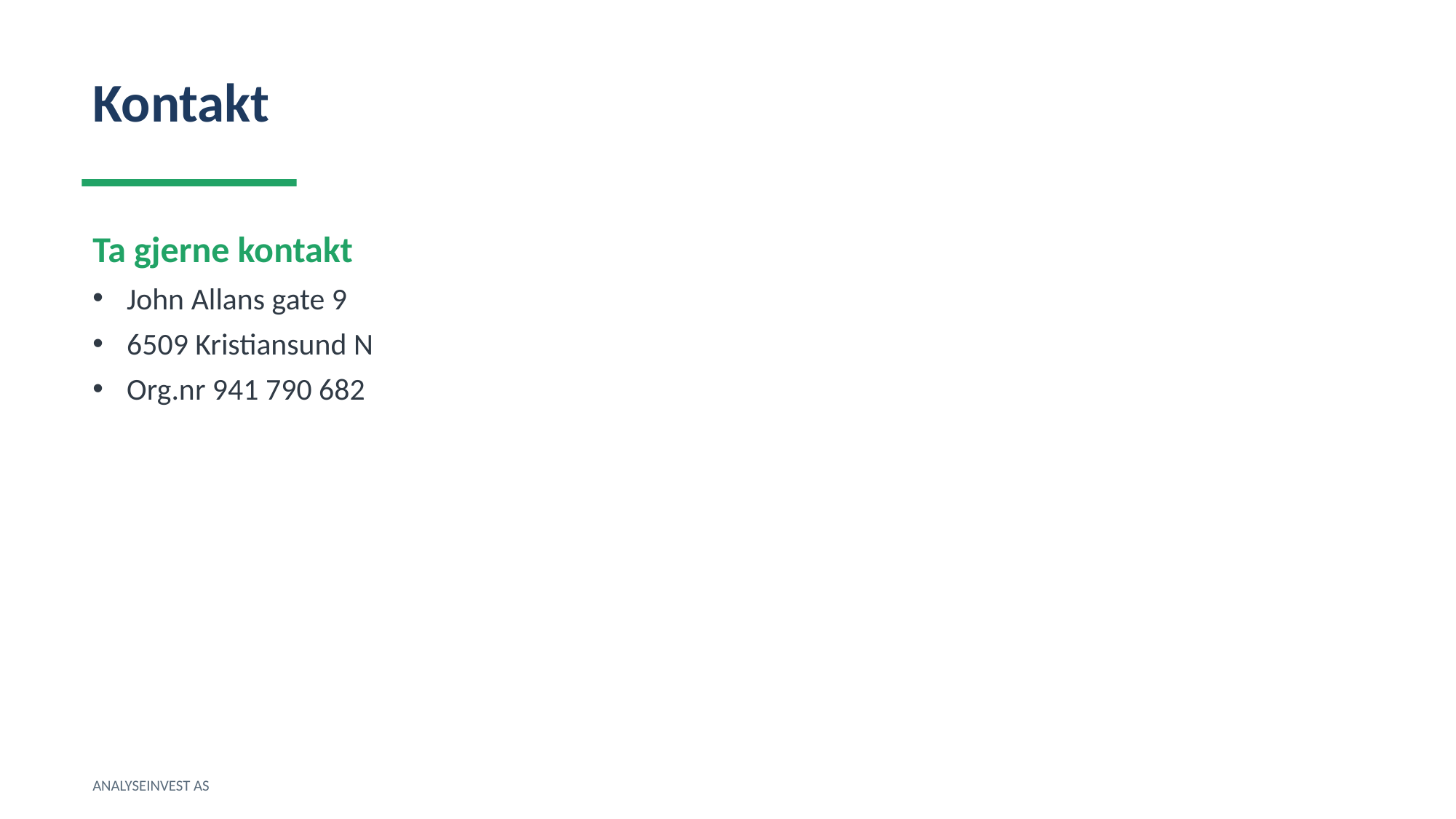

Kontakt

Ta gjerne kontakt
John Allans gate 9
6509 Kristiansund N
Org.nr 941 790 682
ANALYSEINVEST AS